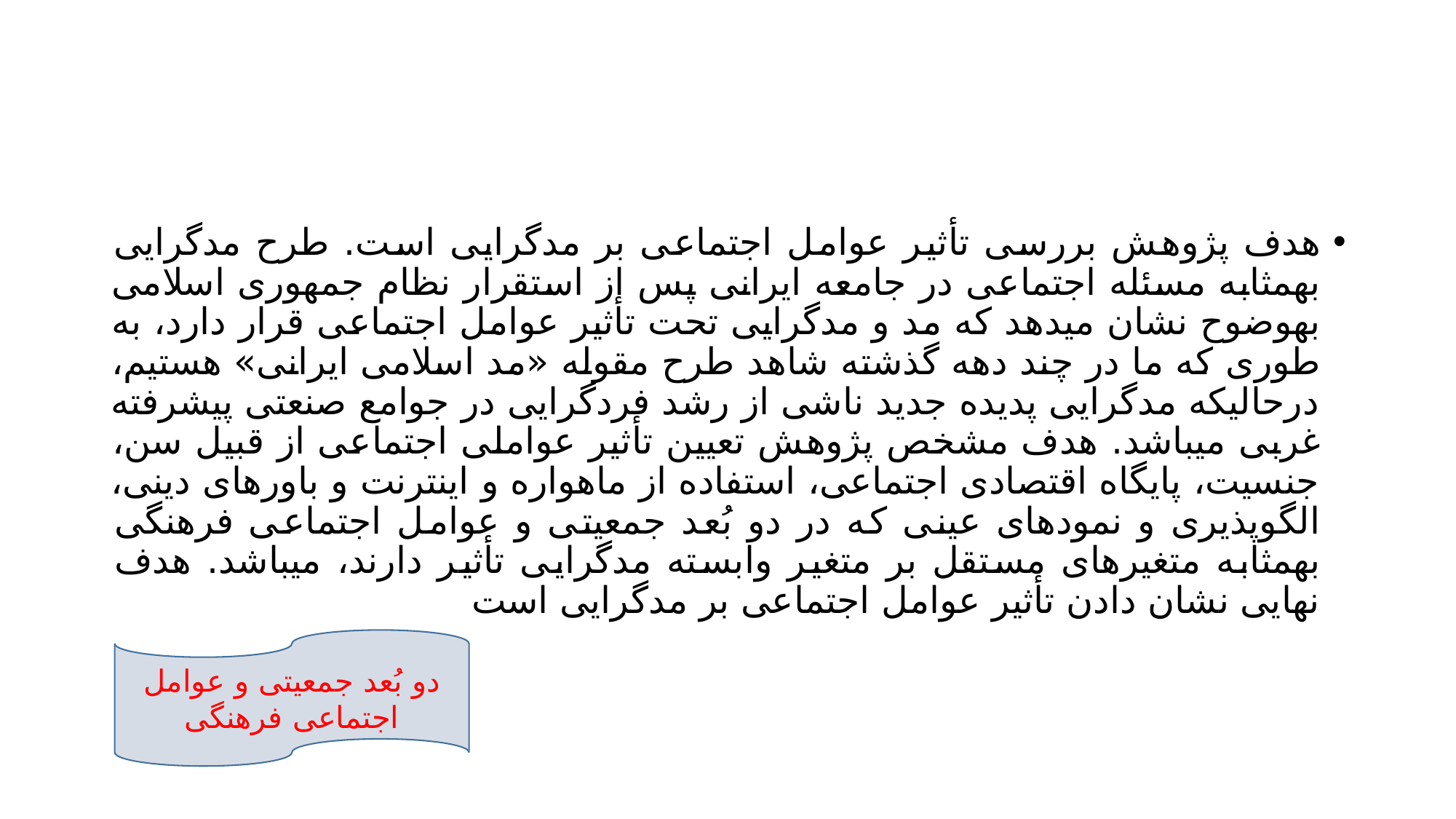

#
هدف پژوهش بررسی تأثیر عوامل اجتماعی بر مدگرایی است. طرح مدگرایی بهمثابه مسئله اجتماعی در جامعه ایرانی پس از استقرار نظام جمهوری اسلامی بهوضوح نشان میدهد که مد و مدگرایی تحت تأثیر عوامل اجتماعی قرار دارد، به طوری که ما در چند دهه گذشته شاهد طرح مقوله «مد اسلامی ایرانی» هستیم، درحالیکه مدگرایی پدیده جدید ناشی از رشد فردگرایی در جوامع صنعتی پیشرفته غربی میباشد. هدف مشخص پژوهش تعیین تأثیر عواملی اجتماعی از قبیل سن، جنسیت، پایگاه اقتصادی اجتماعی، استفاده از ماهواره و اینترنت و باورهای دینی، الگوپذیری و نمودهای عینی که در دو بُعد جمعیتی و عوامل اجتماعی فرهنگی بهمثابه متغیرهای مستقل بر متغیر وابسته مدگرایی تأثیر دارند، میباشد. هدف نهایی نشان دادن تأثیر عوامل اجتماعی بر مدگرایی است

دو بُعد جمعیتی و عوامل اجتماعی فرهنگی